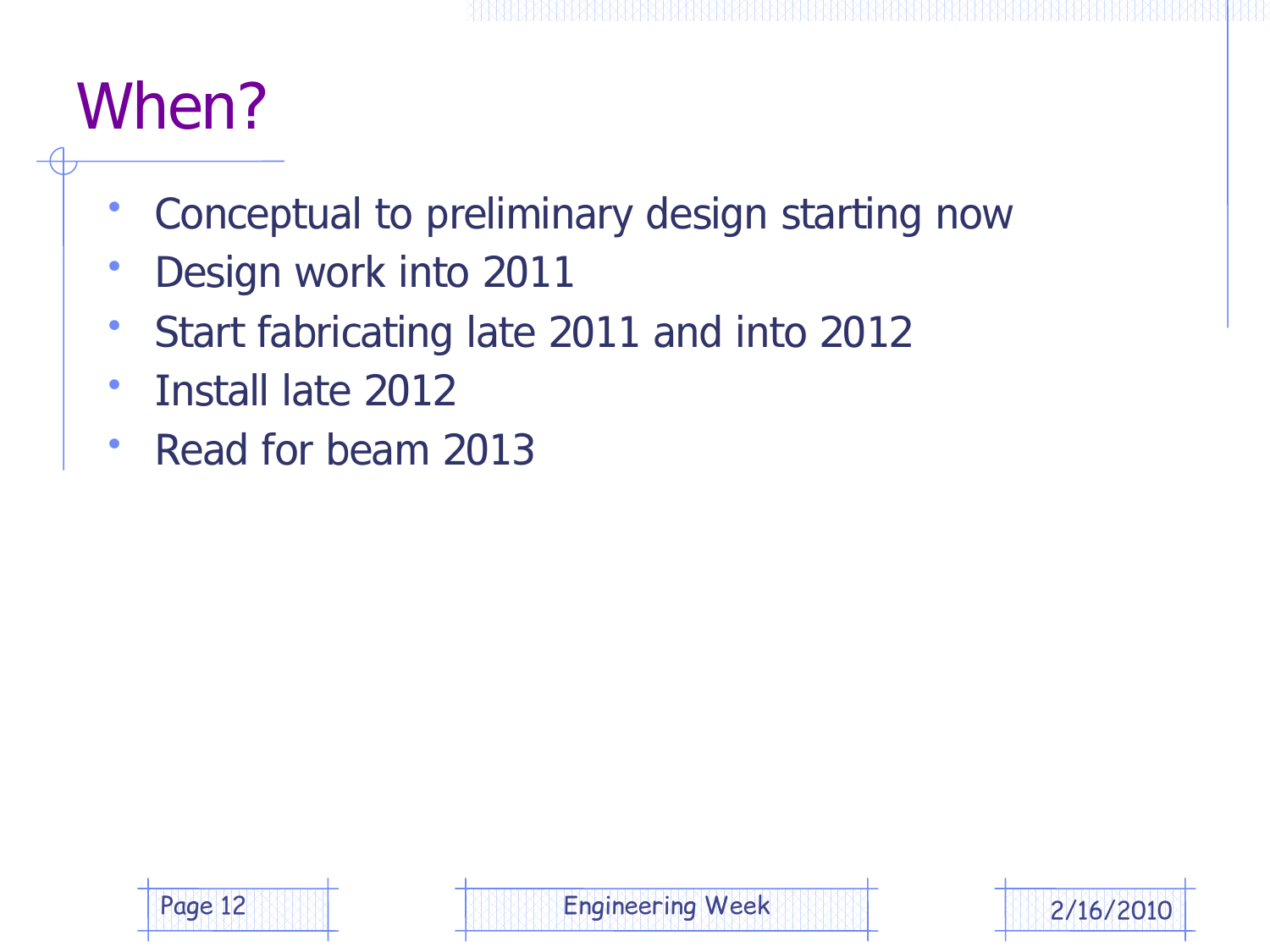

# When?
Conceptual to preliminary design starting now
Design work into 2011
Start fabricating late 2011 and into 2012
Install late 2012
Read for beam 2013
Page 12
Engineering Week
2/16/2010